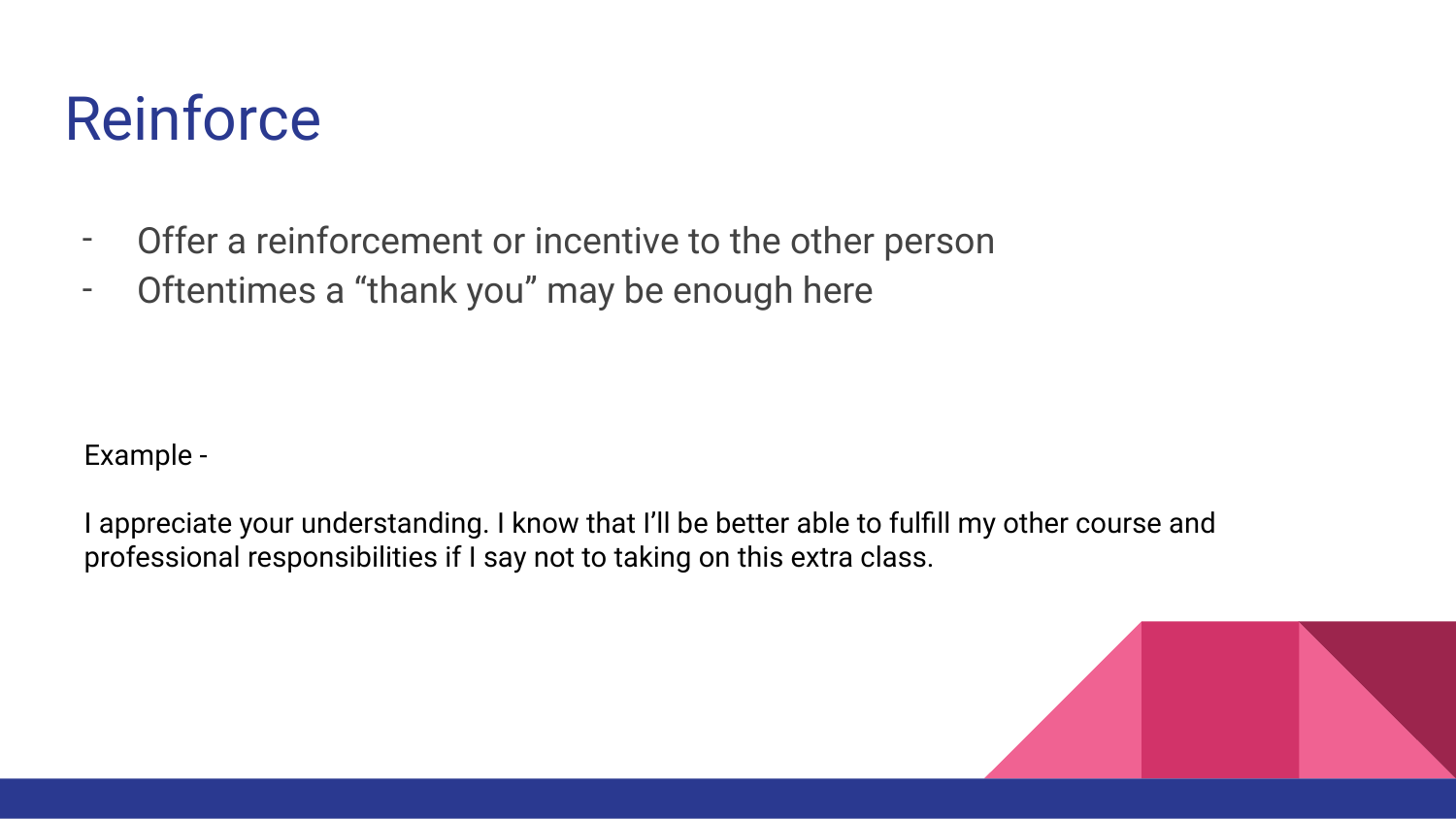

# Reinforce
Offer a reinforcement or incentive to the other person
Oftentimes a “thank you” may be enough here

Example -

I appreciate your understanding. I know that I’ll be better able to fulfill my other course and professional responsibilities if I say not to taking on this extra class.